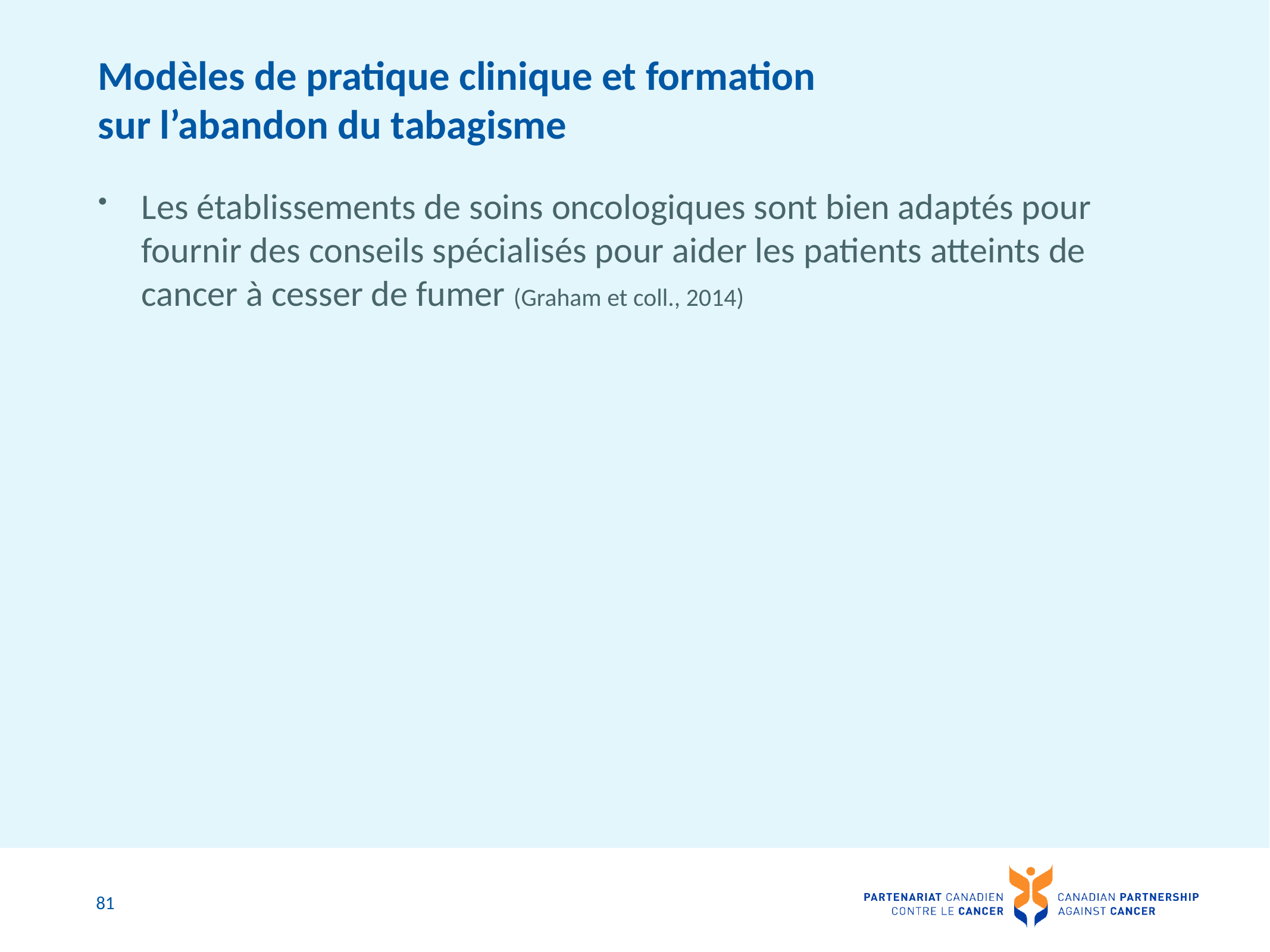

# Modèles de pratique clinique et formation sur l’abandon du tabagisme
Les établissements de soins oncologiques sont bien adaptés pour fournir des conseils spécialisés pour aider les patients atteints de cancer à cesser de fumer (Graham et coll., 2014)
81